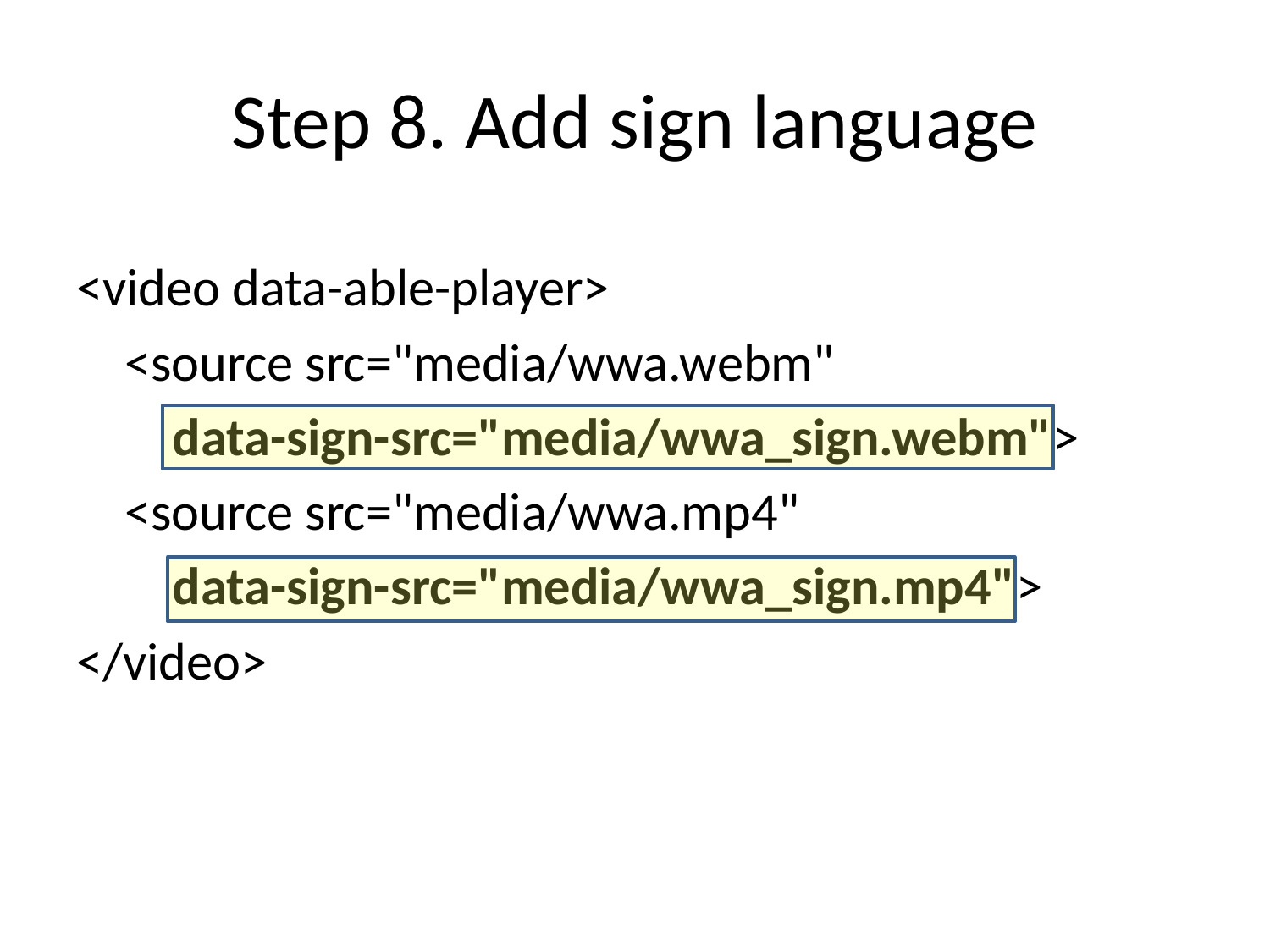

# Step 8. Add sign language
<video data-able-player>
    <source src="media/wwa.webm"
        data-sign-src="media/wwa_sign.webm">
    <source src="media/wwa.mp4"
        data-sign-src="media/wwa_sign.mp4">
</video>